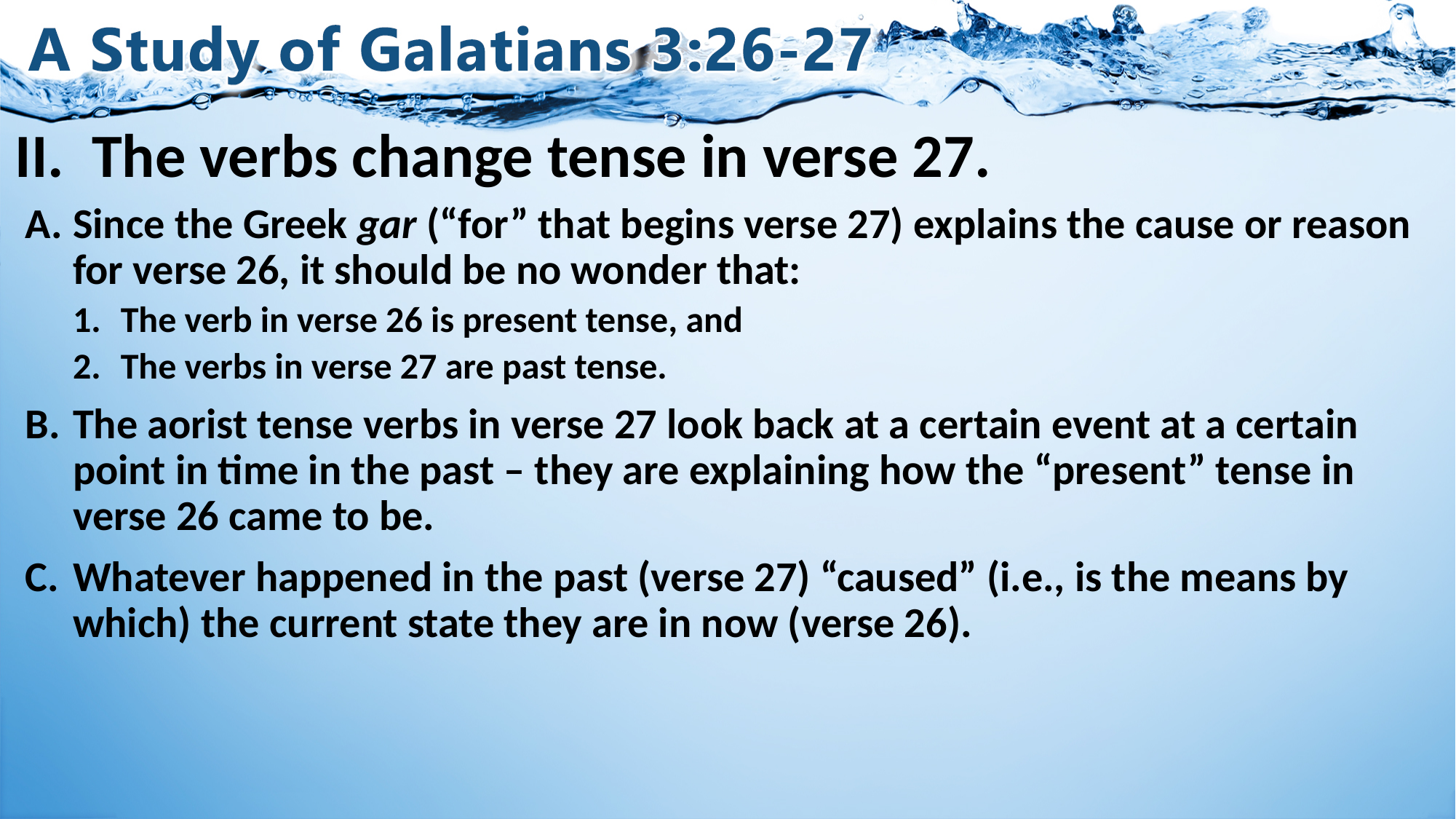

# II.	The verbs change tense in verse 27.
Since the Greek gar (“for” that begins verse 27) explains the cause or reason for verse 26, it should be no wonder that:
The verb in verse 26 is present tense, and
The verbs in verse 27 are past tense.
The aorist tense verbs in verse 27 look back at a certain event at a certain point in time in the past – they are explaining how the “present” tense in verse 26 came to be.
Whatever happened in the past (verse 27) “caused” (i.e., is the means by which) the current state they are in now (verse 26).